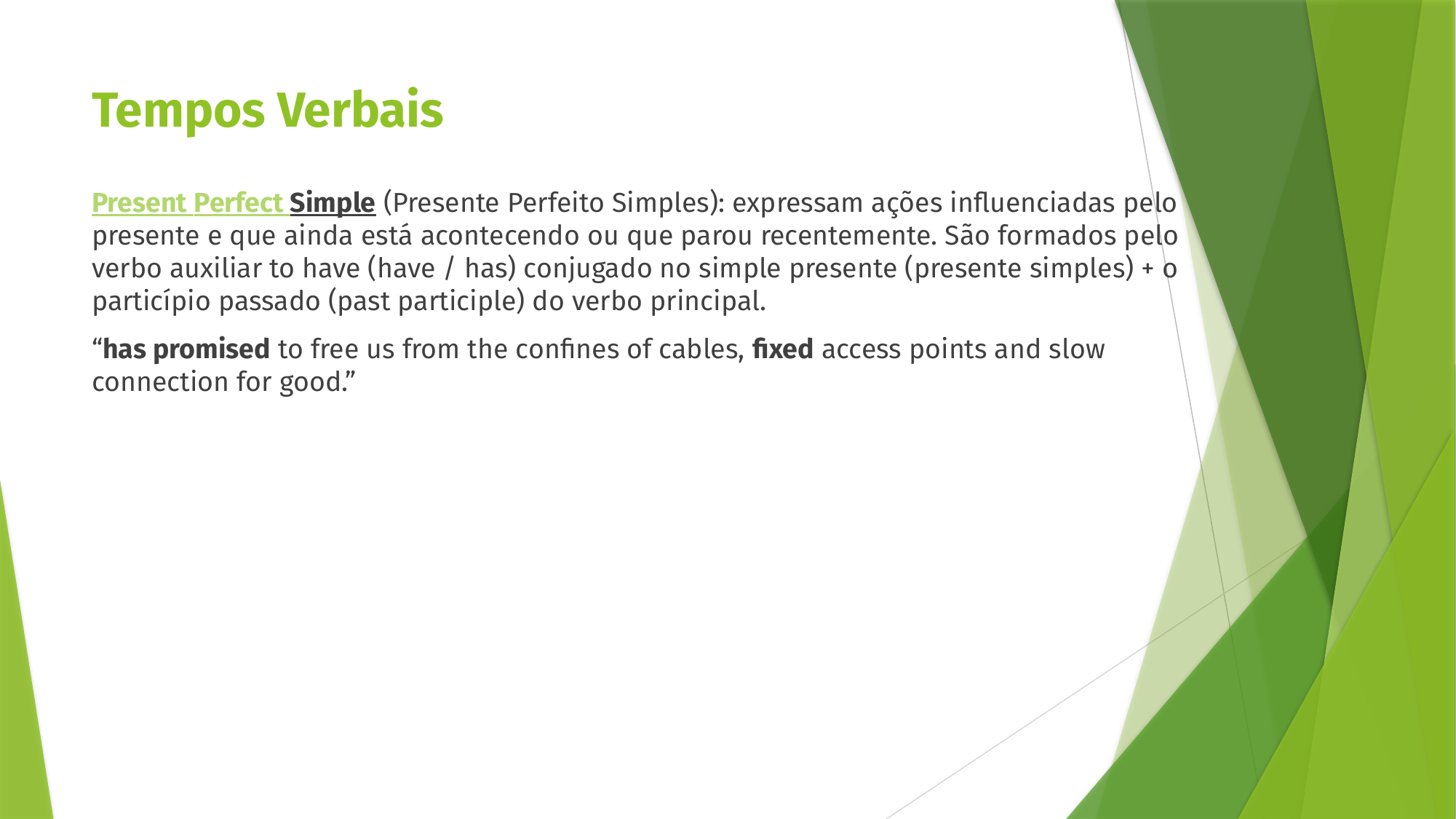

# Tempos Verbais

Present Perfect Simple (Presente Perfeito Simples): expressam ações influenciadas pelo presente e que ainda está acontecendo ou que parou recentemente. São formados pelo verbo auxiliar to have (have / has) conjugado no simple presente (presente simples) + o particípio passado (past participle) do verbo principal.
“has promised to free us from the confines of cables, fixed access points and slow connection for good.”